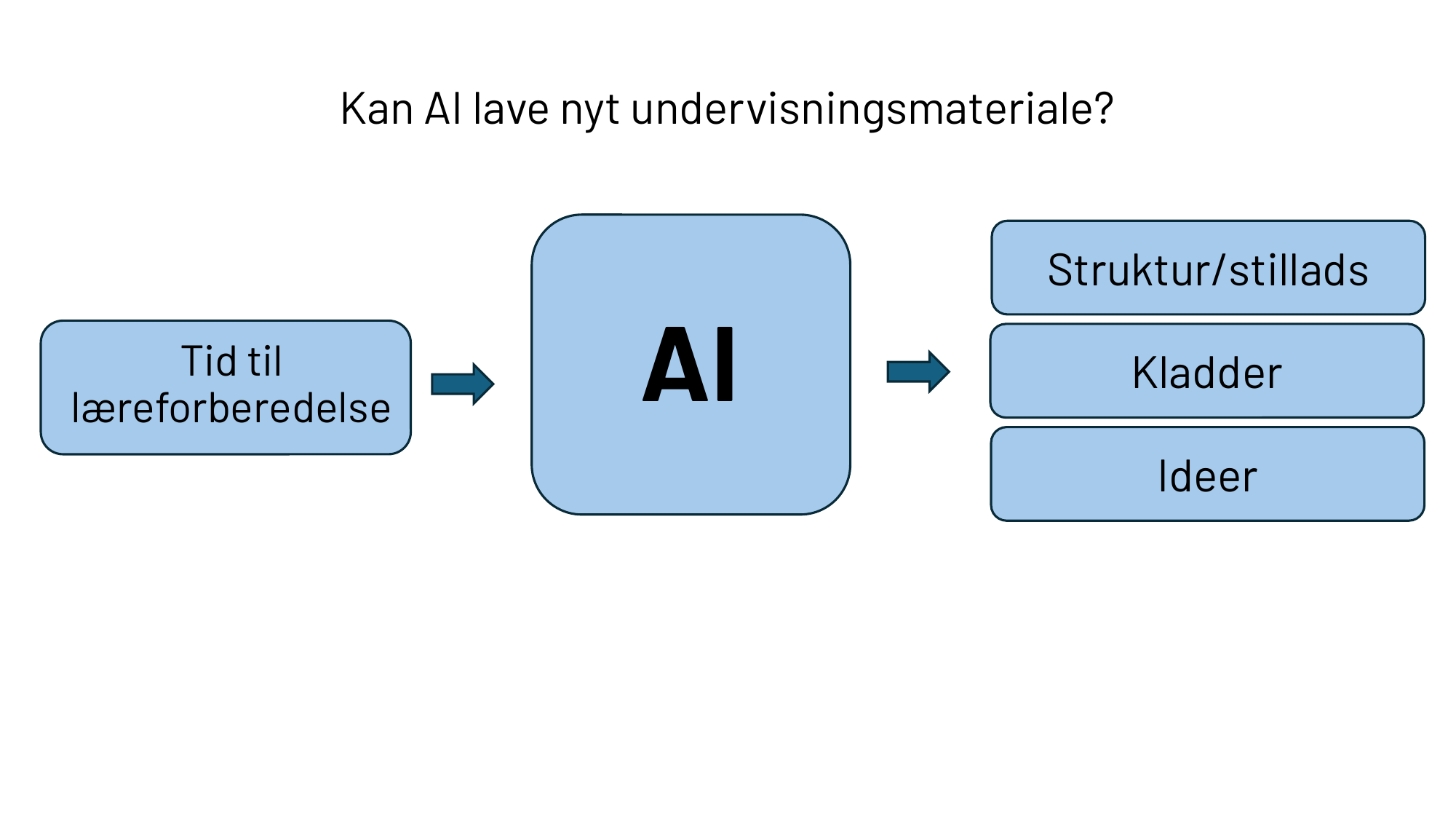

# Kan AI lave nyt undervisningsmateriale?
Struktur/stillads

AI
Tid til læreforberedelse
Kladder

Ideer